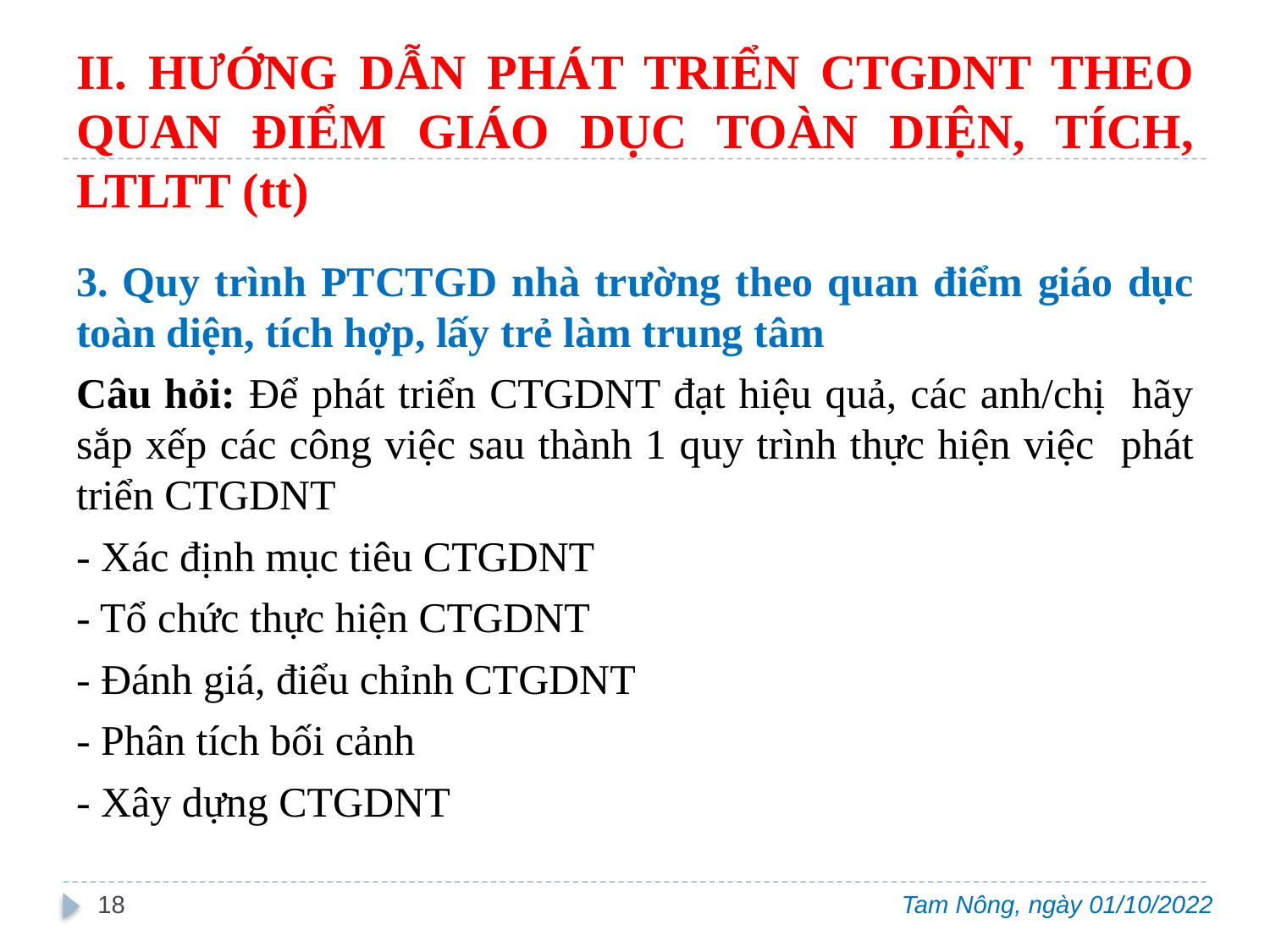

# II. HƯỚNG DẪN PHÁT TRIỂN CTGDNT THEO QUAN ĐIỂM GIÁO DỤC TOÀN DIỆN, TÍCH, LTLTT (tt)
3. Quy trình PTCTGD nhà trường theo quan điểm giáo dục toàn diện, tích hợp, lấy trẻ làm trung tâm
Câu hỏi: Để phát triển CTGDNT đạt hiệu quả, các anh/chị  hãy sắp xếp các công việc sau thành 1 quy trình thực hiện việc  phát triển CTGDNT
- Xác định mục tiêu CTGDNT
- Tổ chức thực hiện CTGDNT
- Đánh giá, điểu chỉnh CTGDNT
- Phân tích bối cảnh
- Xây dựng CTGDNT
18
Tam Nông, ngày 01/10/2022